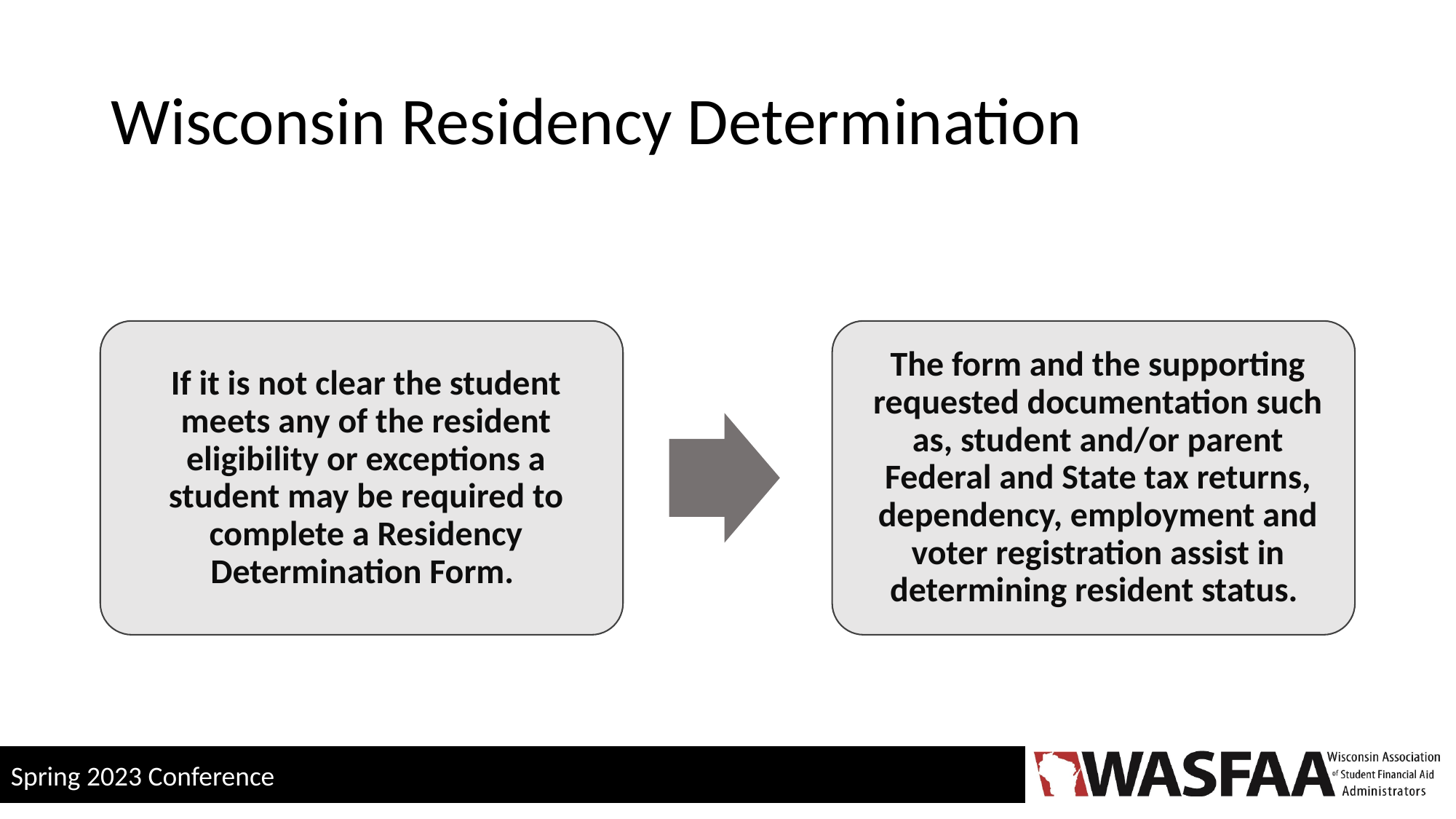

# Wisconsin Residency Determination
If it is not clear the student meets any of the resident eligibility or exceptions a student may be required to complete a Residency Determination Form.

The form and the supporting requested documentation such as, student and/or parent Federal and State tax returns, dependency, employment and voter registration assist in determining resident status.